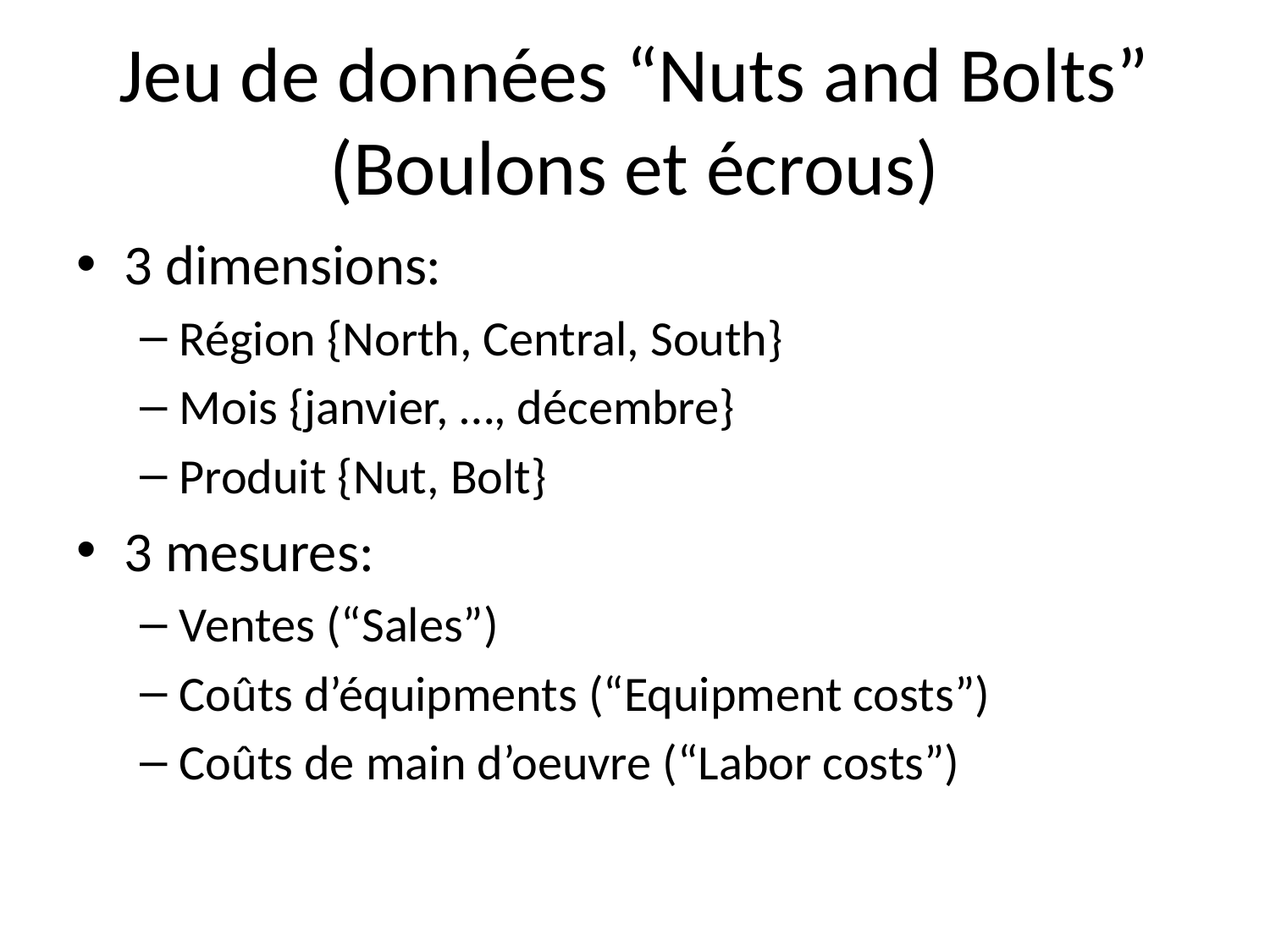

# Jeu de données “Nuts and Bolts” (Boulons et écrous)
3 dimensions:
Région {North, Central, South}
Mois {janvier, …, décembre}
Produit {Nut, Bolt}
3 mesures:
Ventes (“Sales”)
Coûts d’équipments (“Equipment costs”)
Coûts de main d’oeuvre (“Labor costs”)